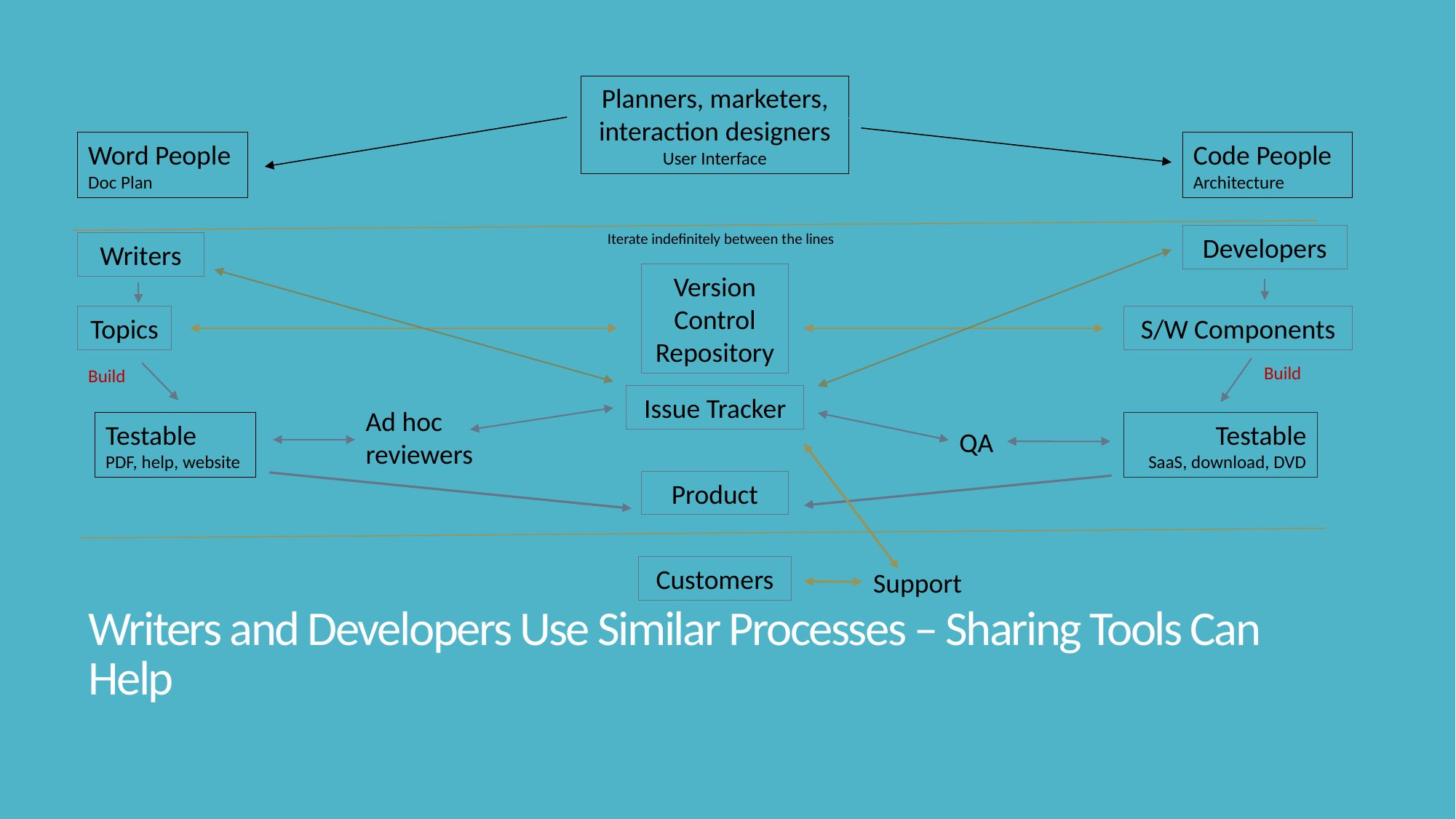

Planners, marketers, interaction designers
User Interface
Word People
Doc Plan
Code People
Architecture
Iterate indefinitely between the lines
Developers
Writers
Version Control Repository
Topics
S/W Components
Build
Build
Issue Tracker
Ad hoc reviewers
Testable
PDF, help, website
Testable
SaaS, download, DVD
QA
Product
Customers
Support
# Writers and Developers Use Similar Processes – Sharing Tools Can Help